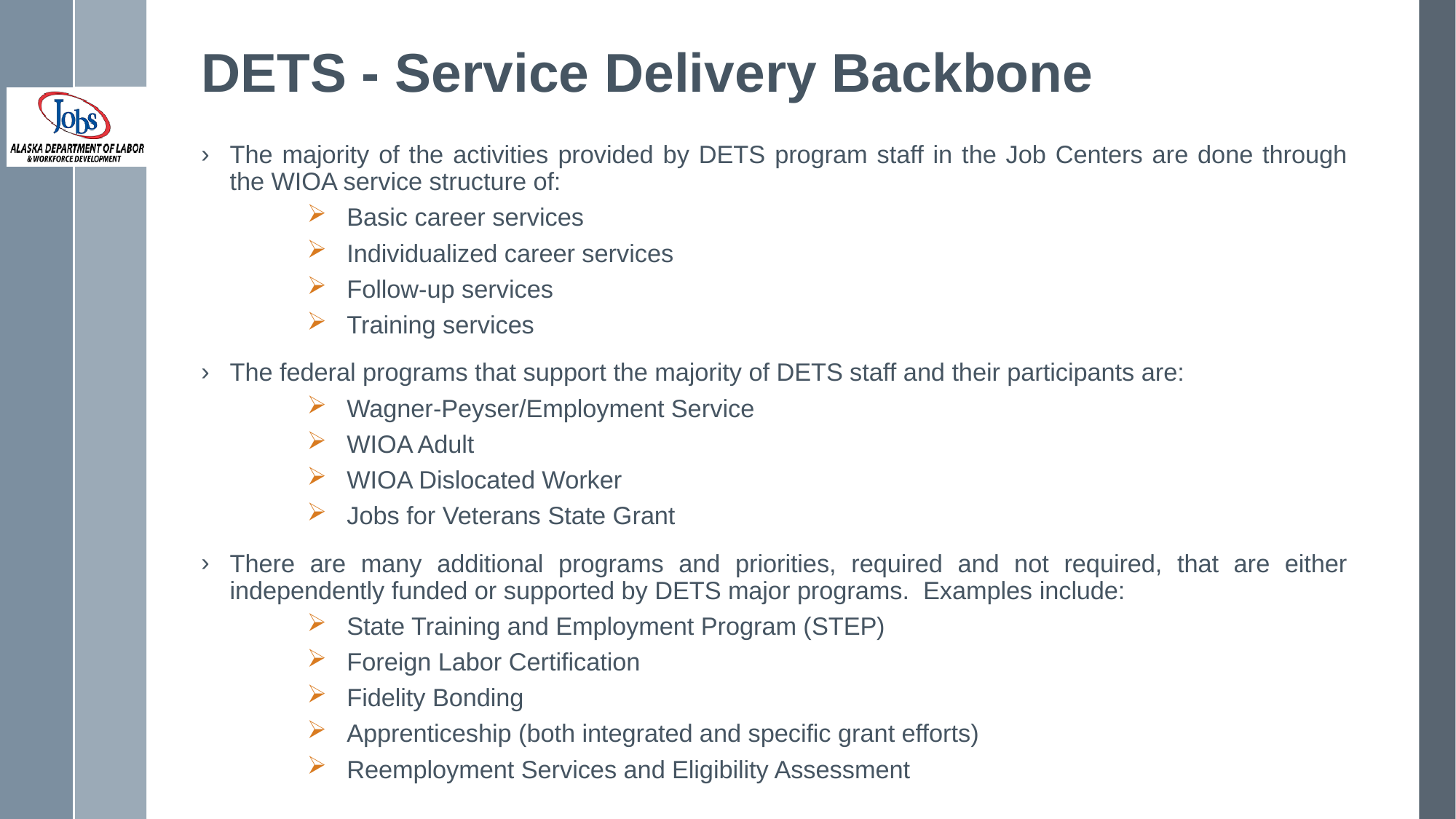

# DETS - Service Delivery Backbone
The majority of the activities provided by DETS program staff in the Job Centers are done through the WIOA service structure of:
Basic career services
Individualized career services
Follow-up services
Training services
The federal programs that support the majority of DETS staff and their participants are:
Wagner-Peyser/Employment Service
WIOA Adult
WIOA Dislocated Worker
Jobs for Veterans State Grant
There are many additional programs and priorities, required and not required, that are either independently funded or supported by DETS major programs.  Examples include:
State Training and Employment Program (STEP)
Foreign Labor Certification
Fidelity Bonding
Apprenticeship (both integrated and specific grant efforts)
Reemployment Services and Eligibility Assessment